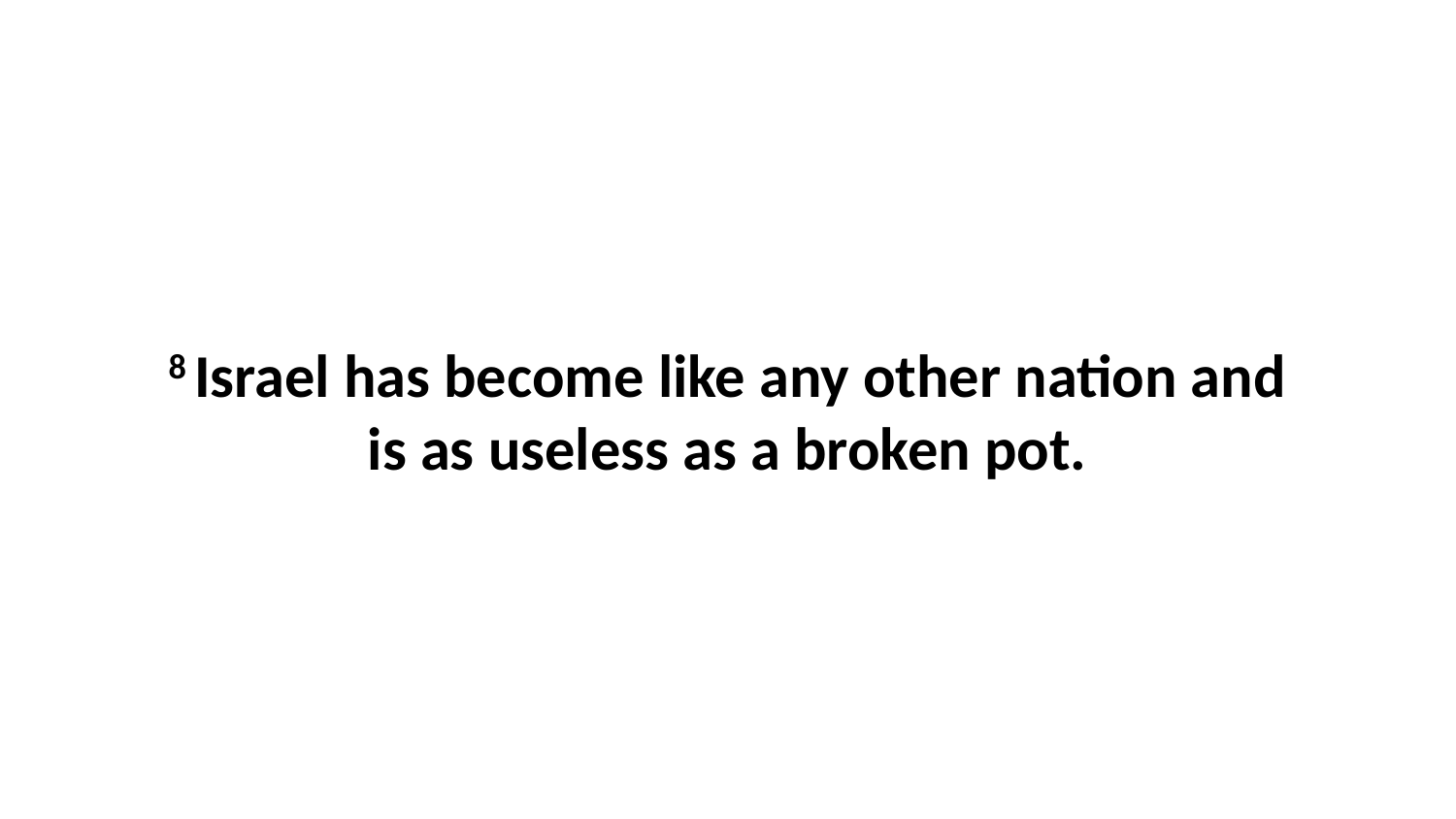

8 Israel has become like any other nation and is as useless as a broken pot.